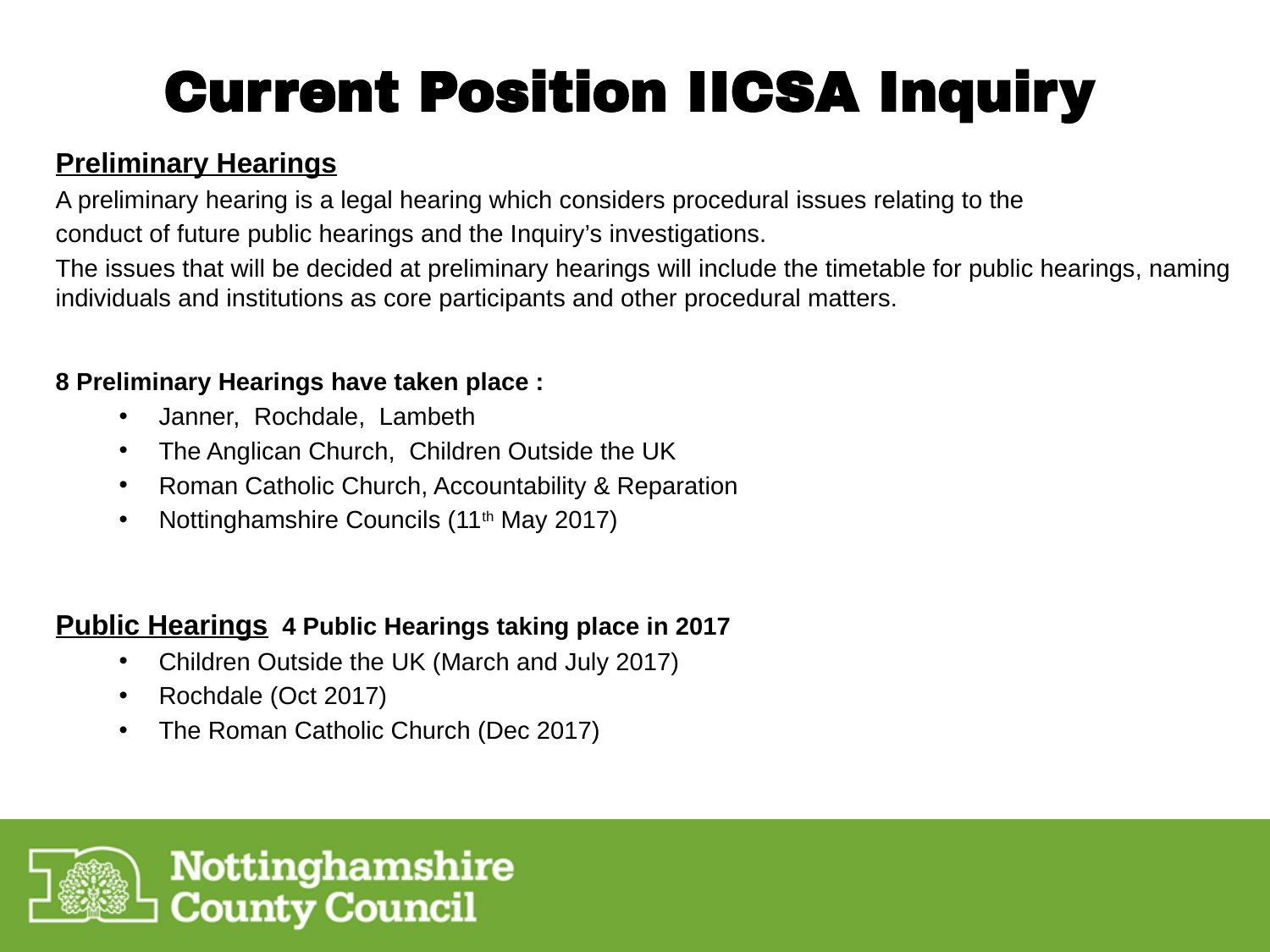

# Current Position IICSA Inquiry
Preliminary Hearings
A preliminary hearing is a legal hearing which considers procedural issues relating to the
conduct of future public hearings and the Inquiry’s investigations.
The issues that will be decided at preliminary hearings will include the timetable for public hearings, naming individuals and institutions as core participants and other procedural matters.

8 Preliminary Hearings have taken place :
Janner,  Rochdale,  Lambeth
The Anglican Church,  Children Outside the UK
Roman Catholic Church, Accountability & Reparation
Nottinghamshire Councils (11th May 2017)

Public Hearings  4 Public Hearings taking place in 2017
Children Outside the UK (March and July 2017)
Rochdale (Oct 2017)
The Roman Catholic Church (Dec 2017)